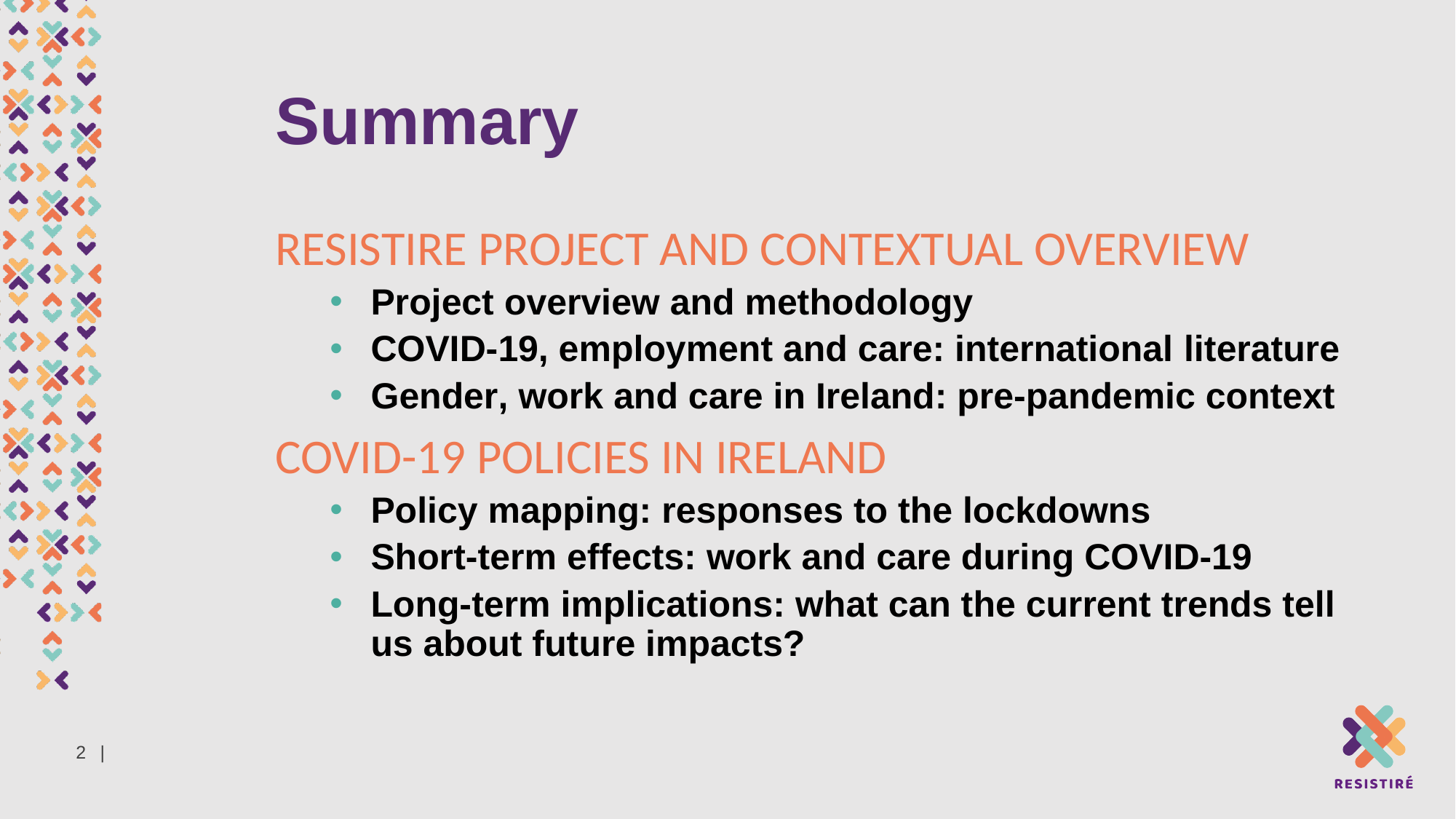

# Summary
RESISTIRE PROJECT AND CONTEXTUAL OVERVIEW
Project overview and methodology
COVID-19, employment and care: international literature
Gender, work and care in Ireland: pre-pandemic context
COVID-19 POLICIES IN IRELAND
Policy mapping: responses to the lockdowns
Short-term effects: work and care during COVID-19
Long-term implications: what can the current trends tell us about future impacts?

2
|